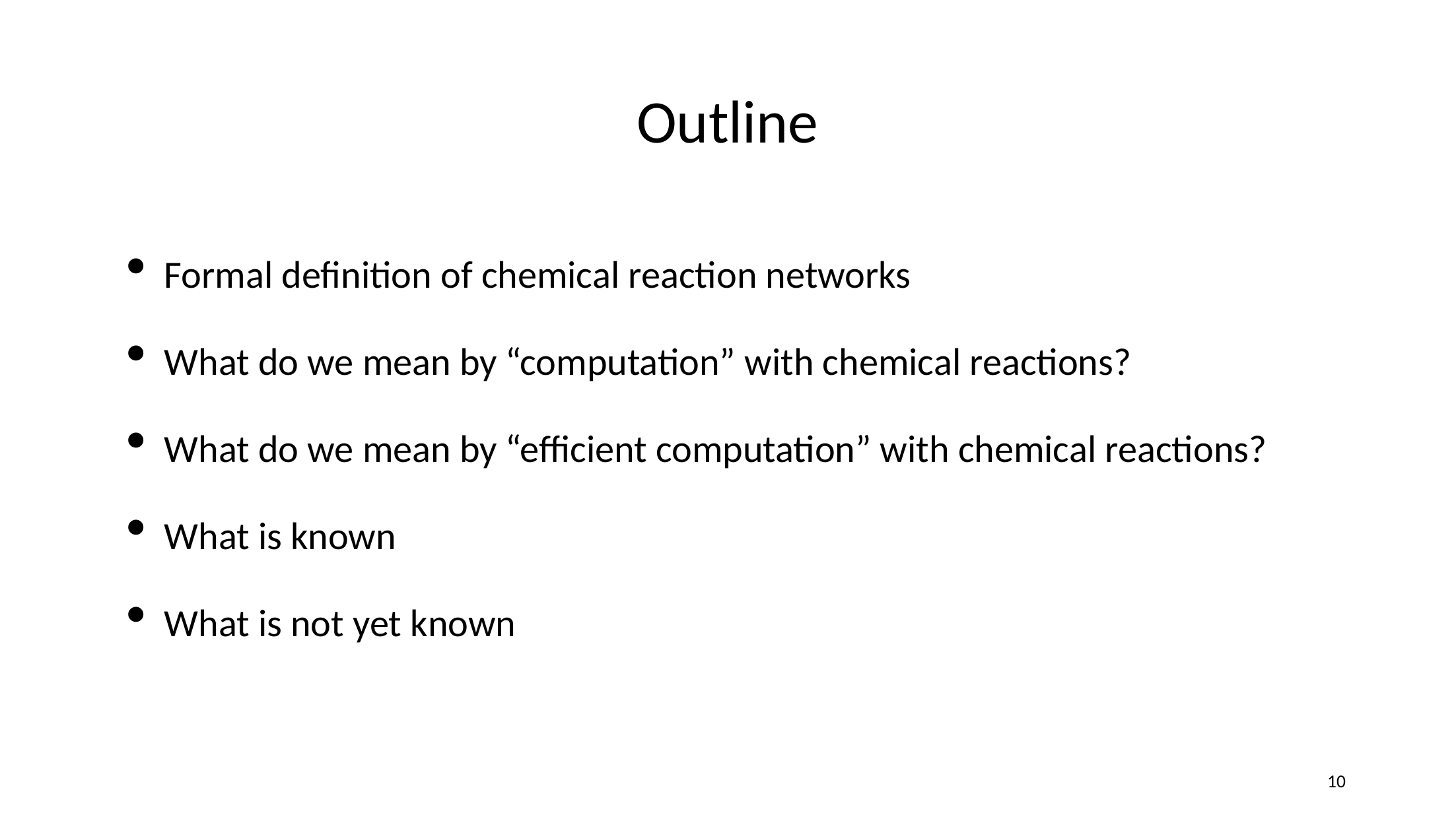

Outline
Formal definition of chemical reaction networks
What do we mean by “computation” with chemical reactions?
What do we mean by “efficient computation” with chemical reactions?
What is known
What is not yet known
10